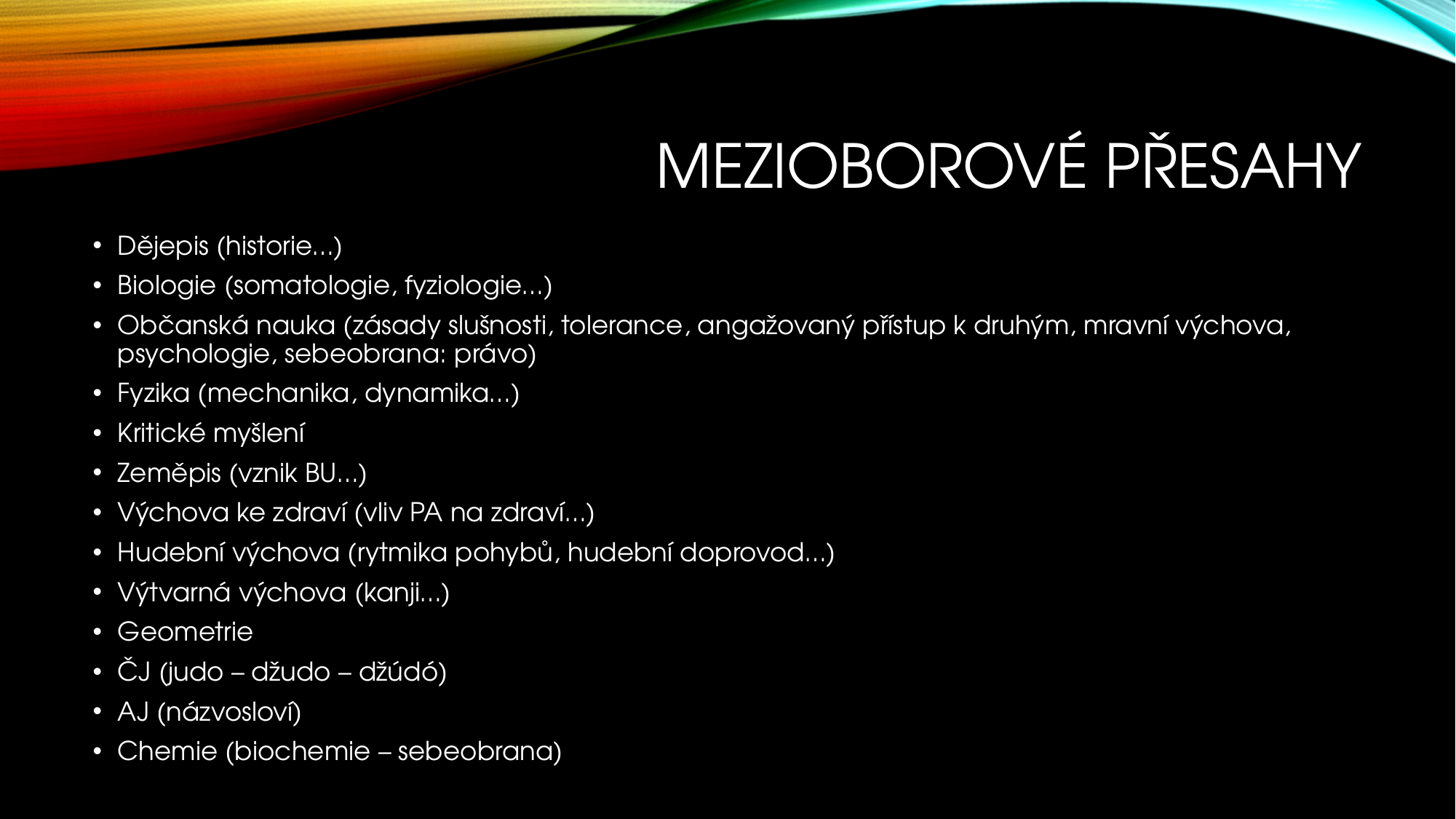

# Mezioborové přesahy
Dějepis (historie…)
Biologie (somatologie, fyziologie…)
Občanská nauka (zásady slušnosti, tolerance, angažovaný přístup k druhým, mravní výchova, psychologie, sebeobrana: právo)
Fyzika (mechanika, dynamika…)
Kritické myšlení
Zeměpis (vznik BU…)
Výchova ke zdraví (vliv PA na zdraví…)
Hudební výchova (rytmika pohybů, hudební doprovod…)
Výtvarná výchova (kanji…)
Geometrie
ČJ (judo – džudo – džúdó)
AJ (názvosloví)
Chemie (biochemie – sebeobrana)